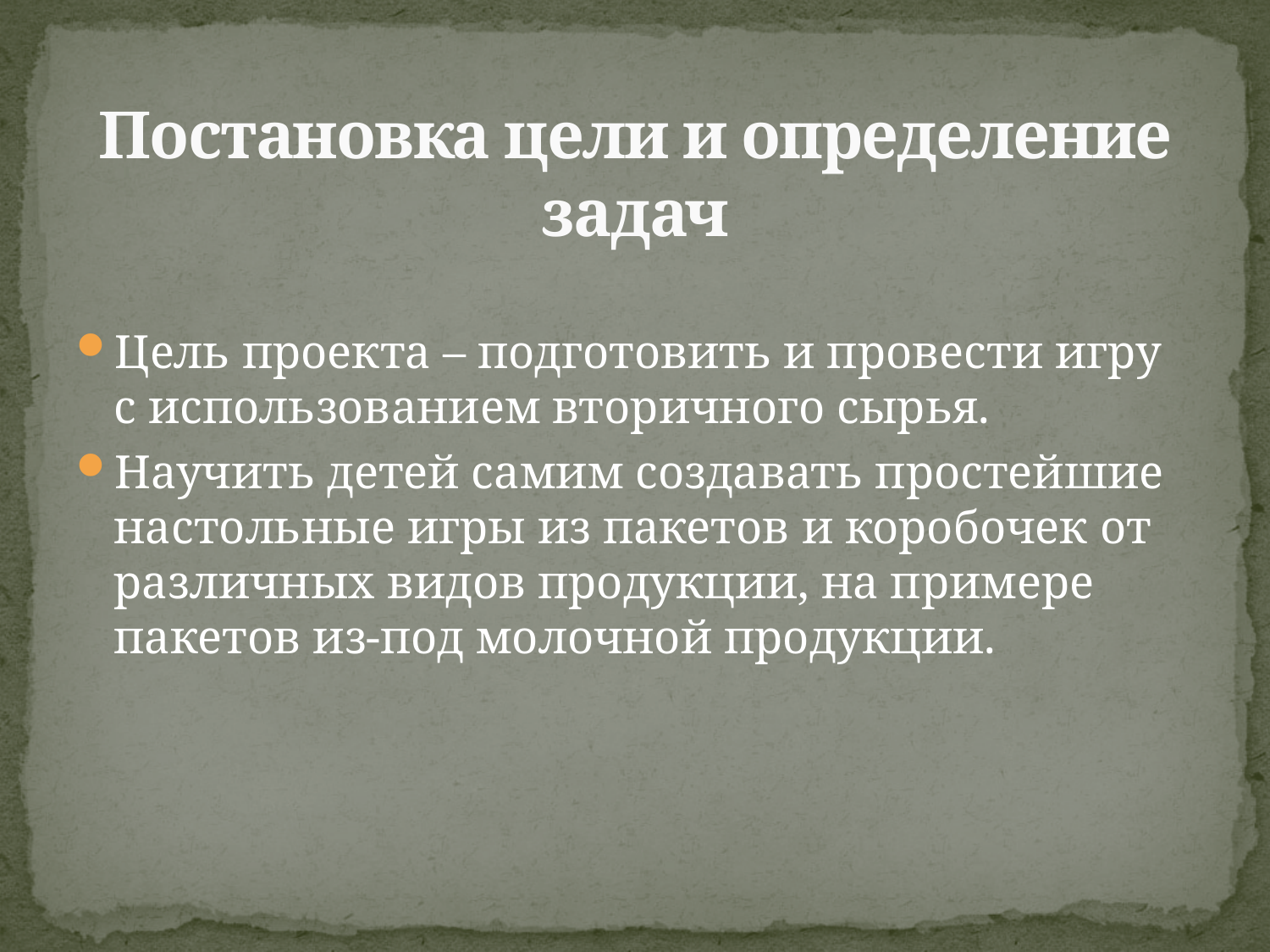

# Постановка цели и определение задач
Цель проекта – подготовить и провести игру с использованием вторичного сырья.
Научить детей самим создавать простейшие настольные игры из пакетов и коробочек от различных видов продукции, на примере пакетов из-под молочной продукции.